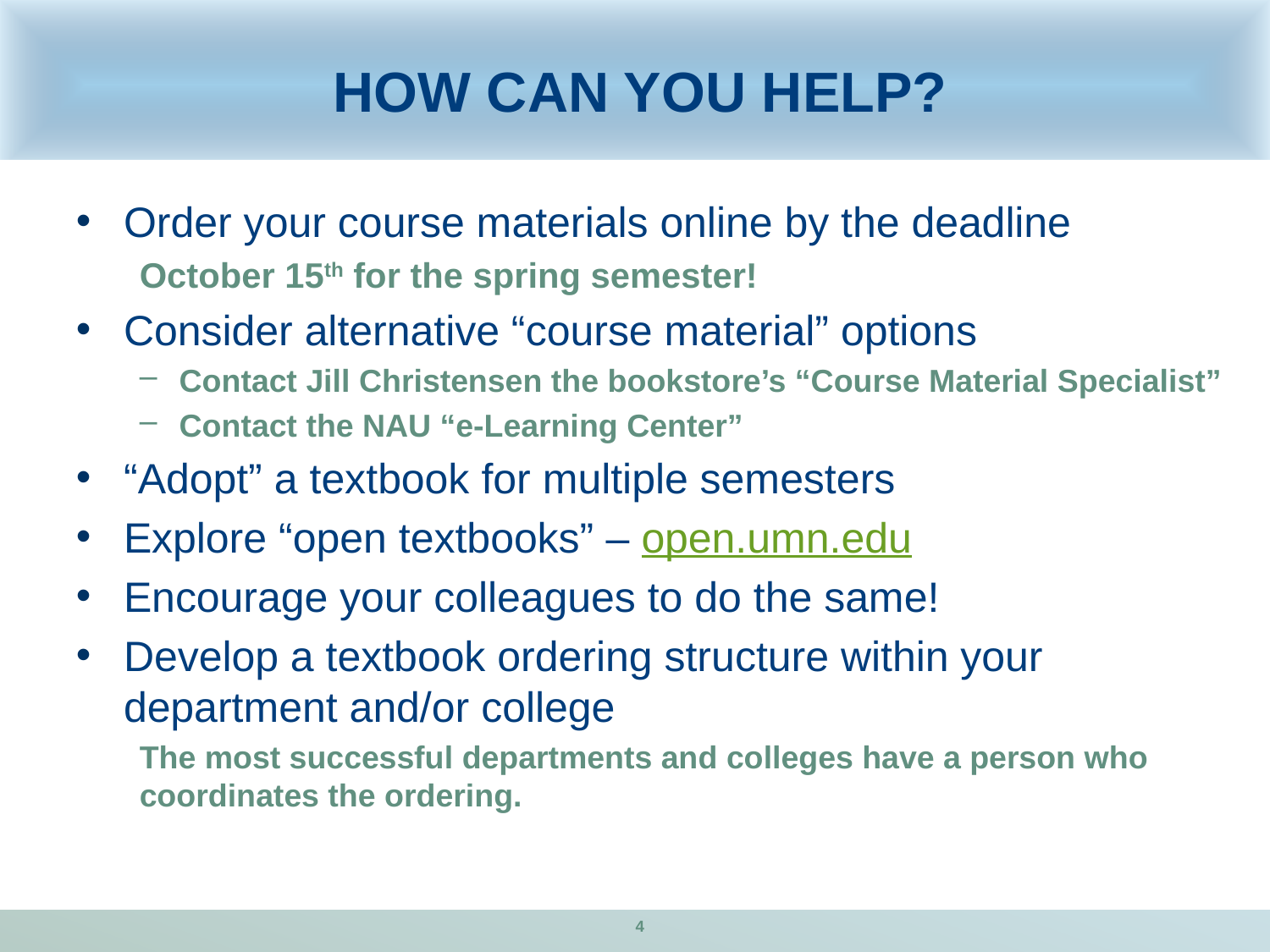

# How can you help?
Order your course materials online by the deadline
October 15th for the spring semester!
Consider alternative “course material” options
Contact Jill Christensen the bookstore’s “Course Material Specialist”
Contact the NAU “e-Learning Center”
“Adopt” a textbook for multiple semesters
Explore “open textbooks” – open.umn.edu
Encourage your colleagues to do the same!
Develop a textbook ordering structure within your department and/or college
The most successful departments and colleges have a person who coordinates the ordering.
4